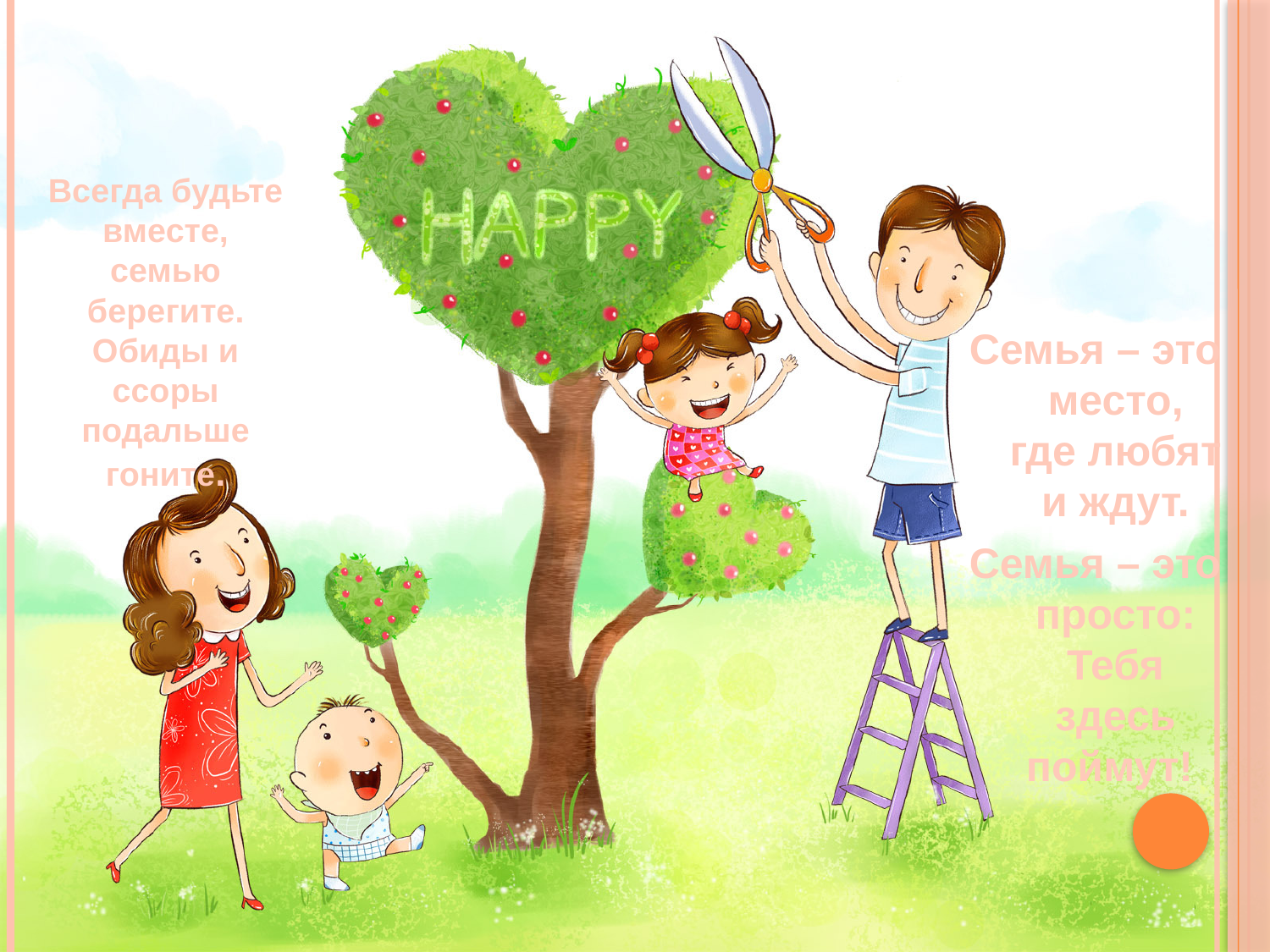

# Всегда будьте вместе, семью берегите. Обиды и ссоры подальше гоните.
Семья – это место, где любят и ждут.
Семья – это просто: Тебя здесь поймут!